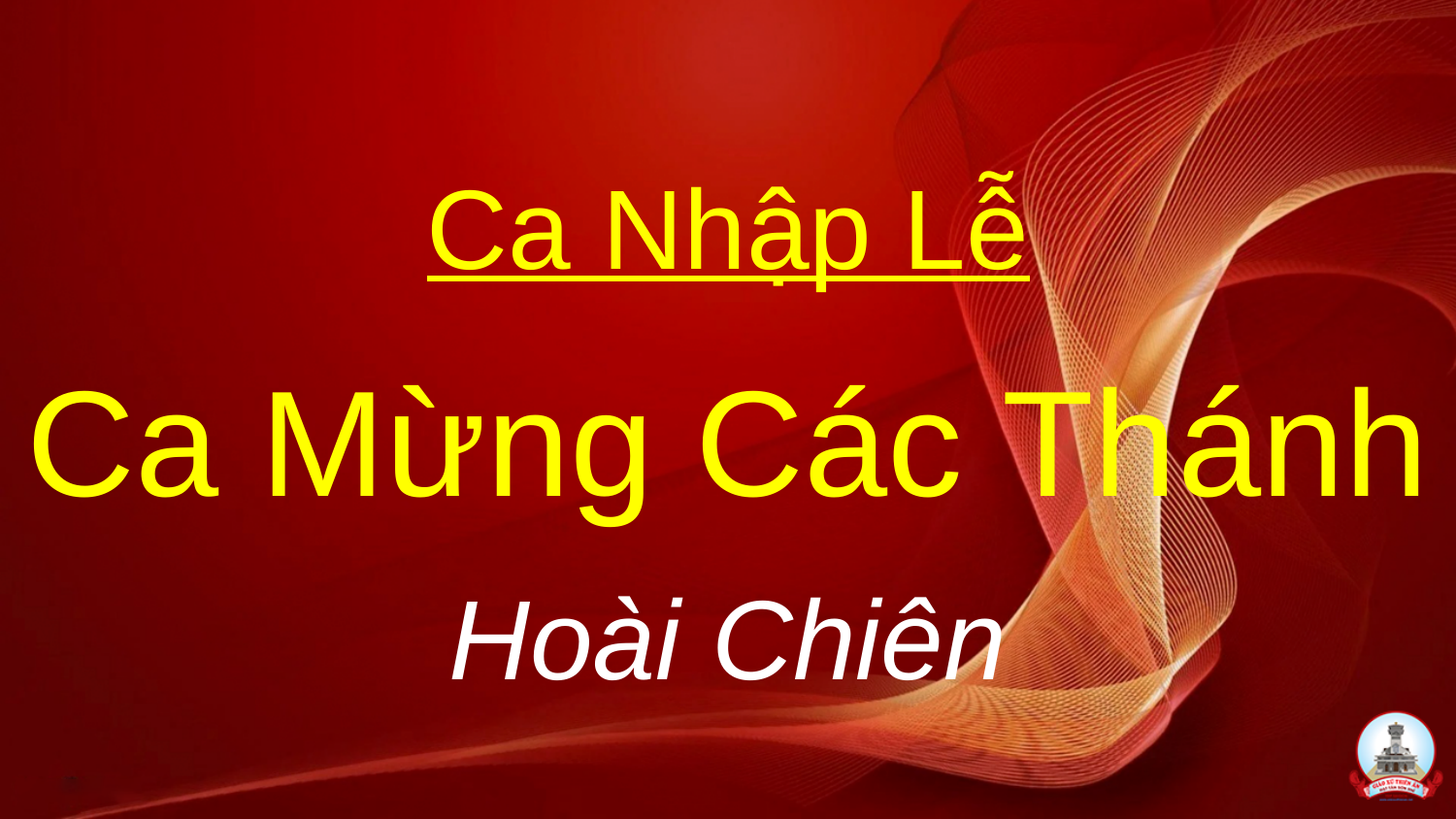

# Ca Nhập Lễ Ca Mừng Các Thánh Hoài Chiên